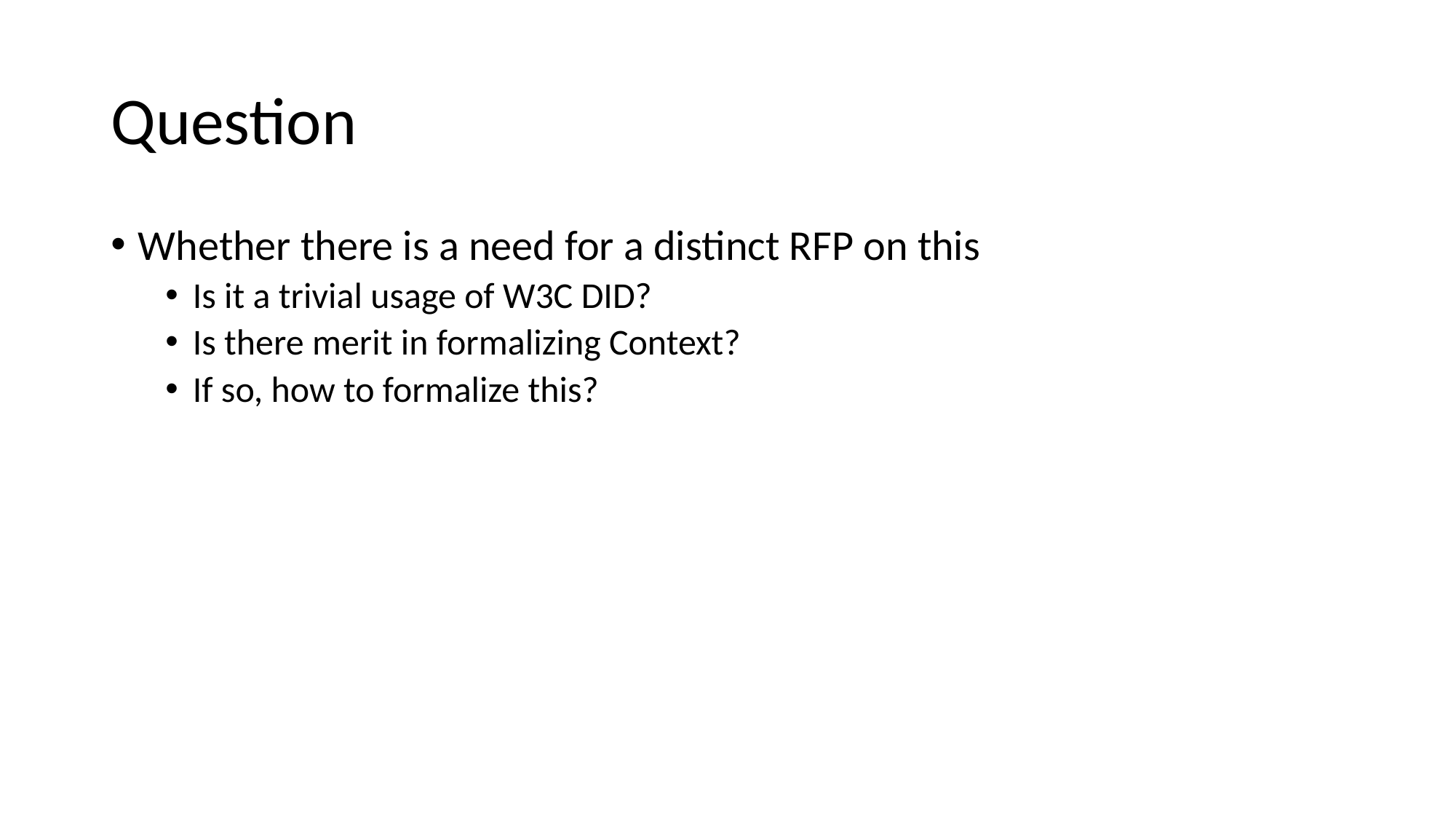

# Question
Whether there is a need for a distinct RFP on this
Is it a trivial usage of W3C DID?
Is there merit in formalizing Context?
If so, how to formalize this?